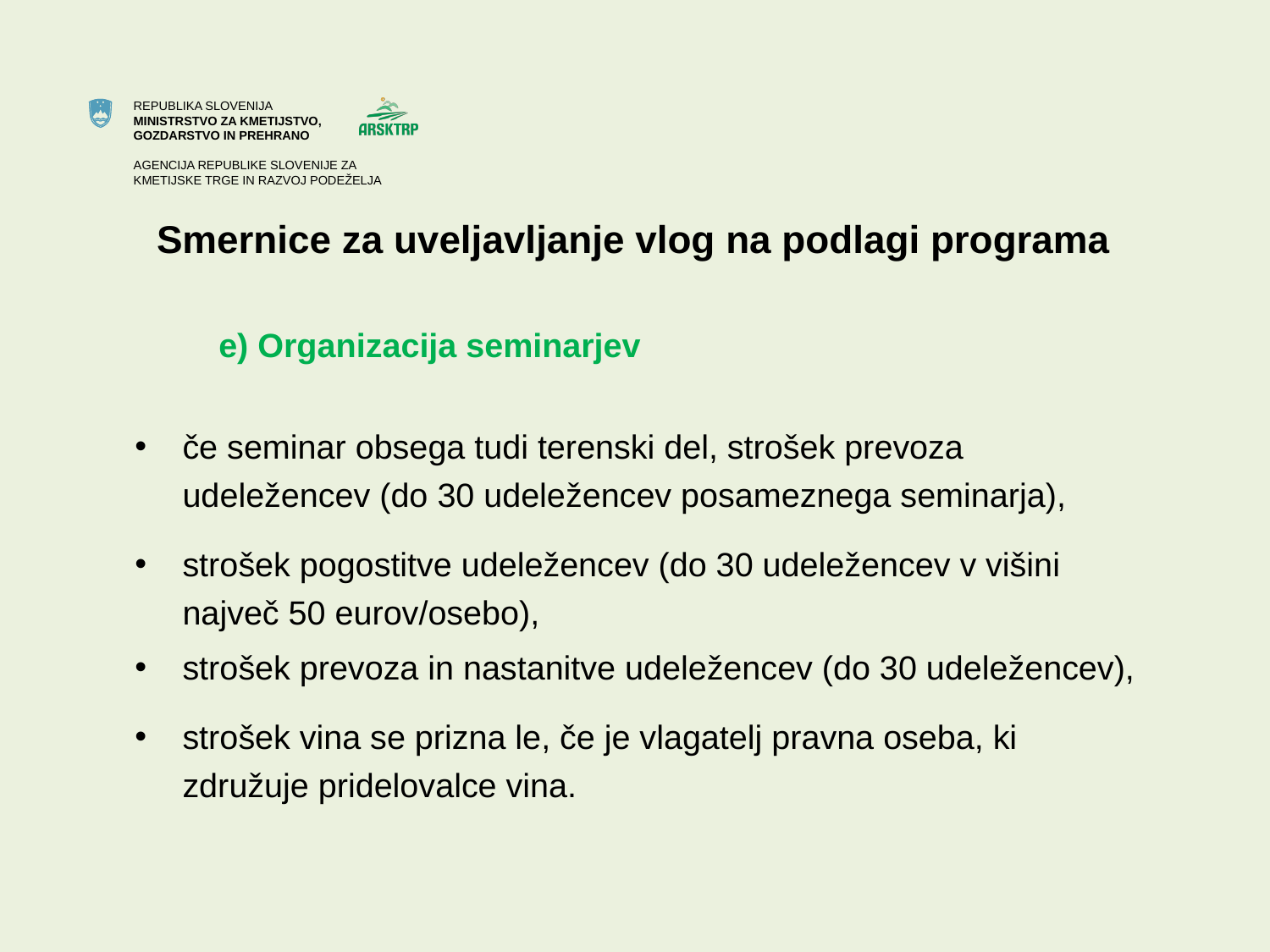

# Smernice za uveljavljanje vlog na podlagi programa
         e) Organizacija seminarjev

če seminar obsega tudi terenski del, strošek prevoza udeležencev (do 30 udeležencev posameznega seminarja),

strošek pogostitve udeležencev (do 30 udeležencev v višini največ 50 eurov/osebo),
strošek prevoza in nastanitve udeležencev (do 30 udeležencev),

strošek vina se prizna le, če je vlagatelj pravna oseba, ki združuje pridelovalce vina.